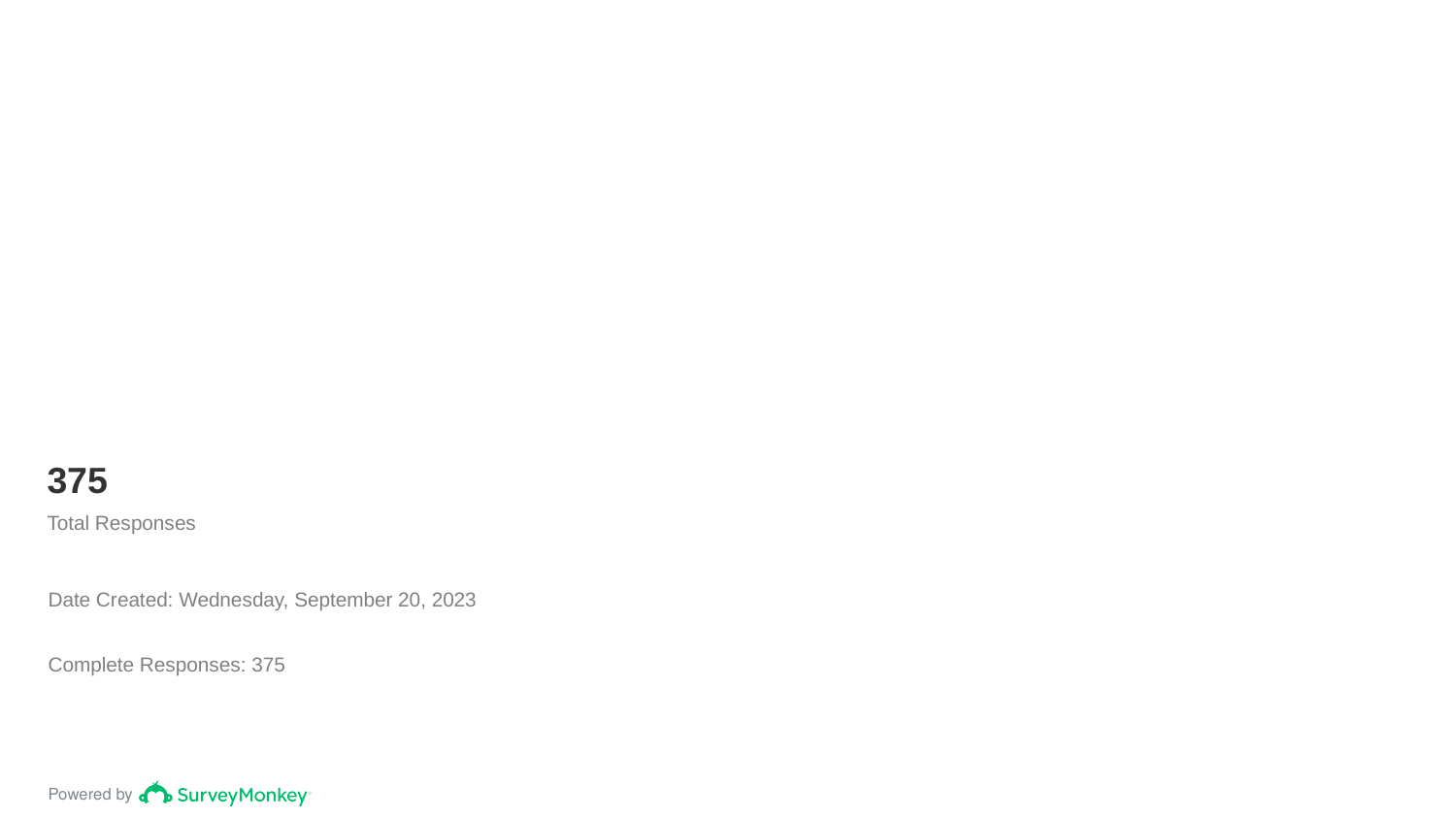

# 375
Total Responses
Date Created: Wednesday, September 20, 2023
Complete Responses: 375